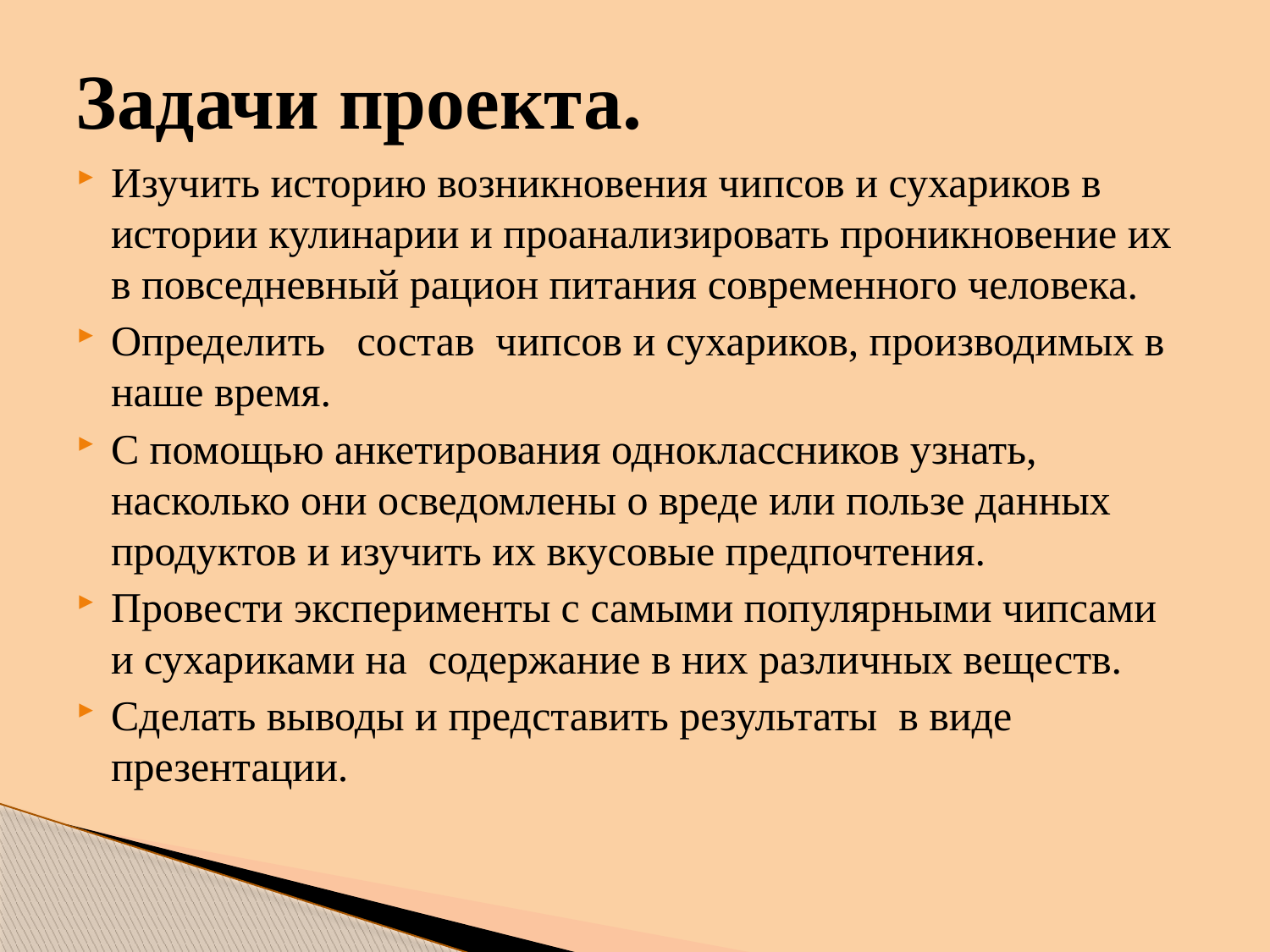

# Задачи проекта.
Изучить историю возникновения чипсов и сухариков в истории кулинарии и проанализировать проникновение их в повседневный рацион питания современного человека.
Определить   состав  чипсов и сухариков, производимых в наше время.
С помощью анкетирования одноклассников узнать, насколько они осведомлены о вреде или пользе данных продуктов и изучить их вкусовые предпочтения.
Провести эксперименты с самыми популярными чипсами и сухариками на  содержание в них различных веществ.
Сделать выводы и представить результаты  в виде презентации.